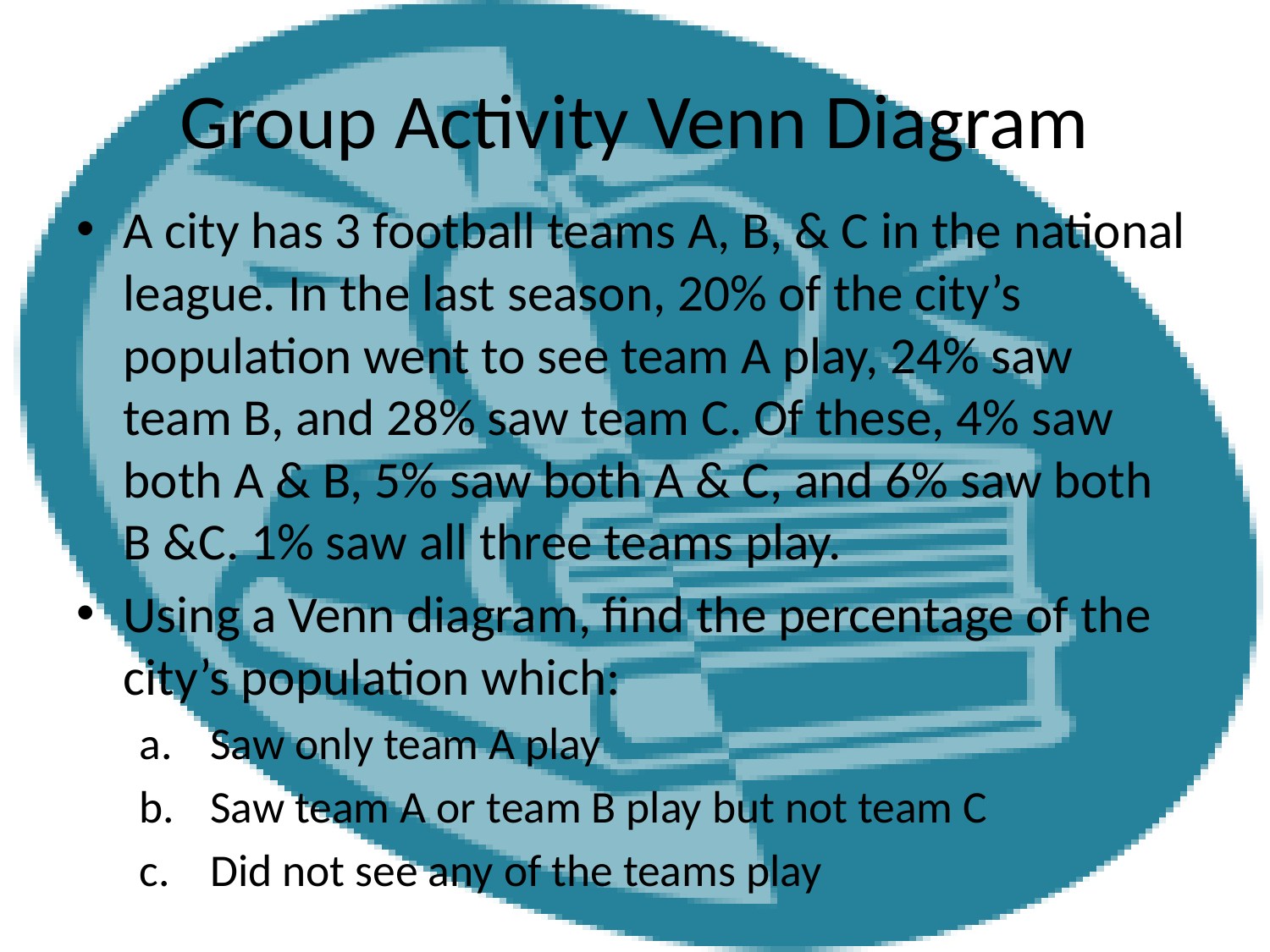

# Group Activity Venn Diagram
A city has 3 football teams A, B, & C in the national league. In the last season, 20% of the city’s population went to see team A play, 24% saw team B, and 28% saw team C. Of these, 4% saw both A & B, 5% saw both A & C, and 6% saw both B &C. 1% saw all three teams play.
Using a Venn diagram, find the percentage of the city’s population which:
Saw only team A play
Saw team A or team B play but not team C
Did not see any of the teams play